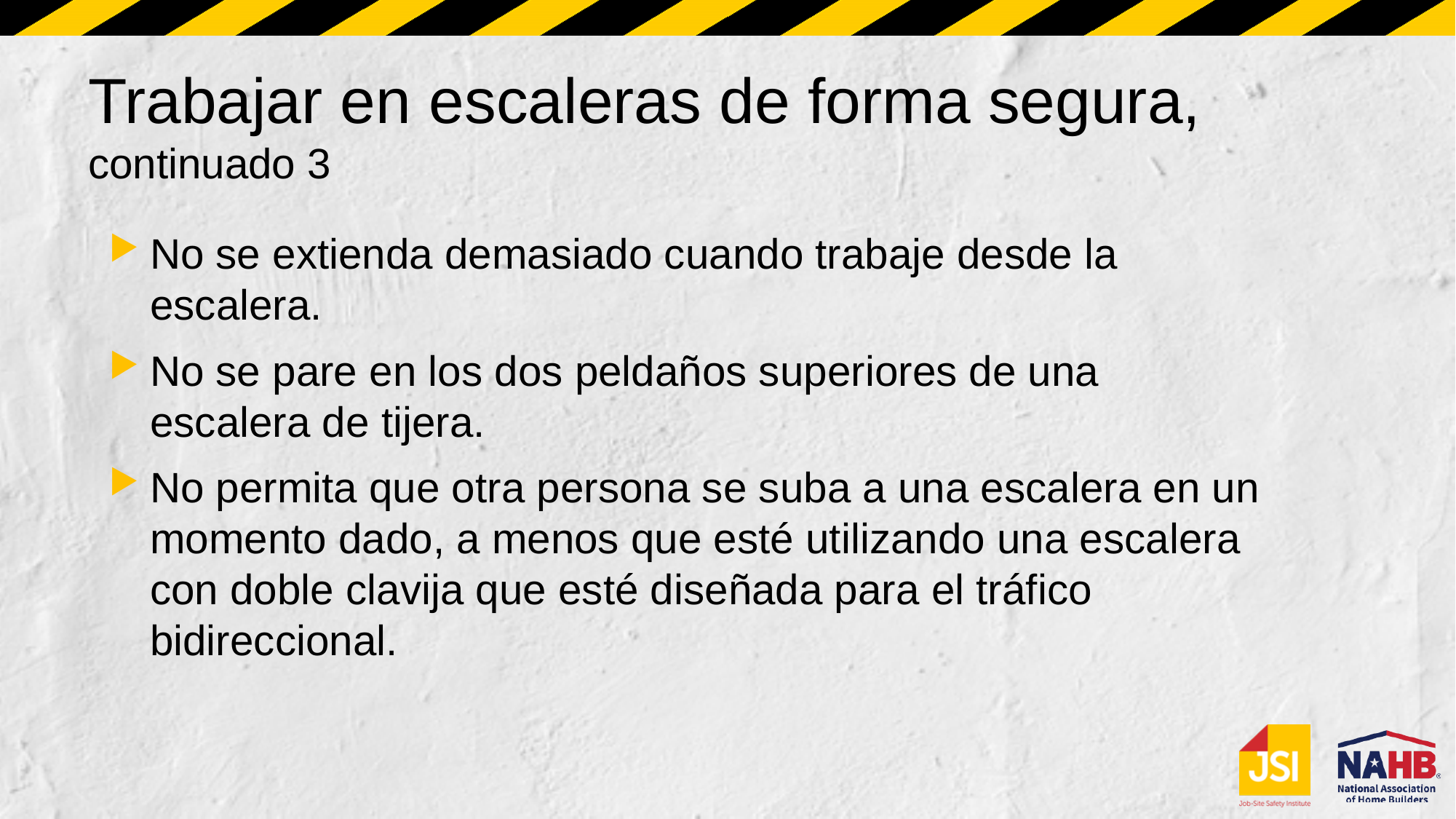

# Trabajar en escaleras de forma segura, continuado 3
No se extienda demasiado cuando trabaje desde la escalera.
No se pare en los dos peldaños superiores de una escalera de tijera.
No permita que otra persona se suba a una escalera en un momento dado, a menos que esté utilizando una escalera con doble clavija que esté diseñada para el tráfico bidireccional.